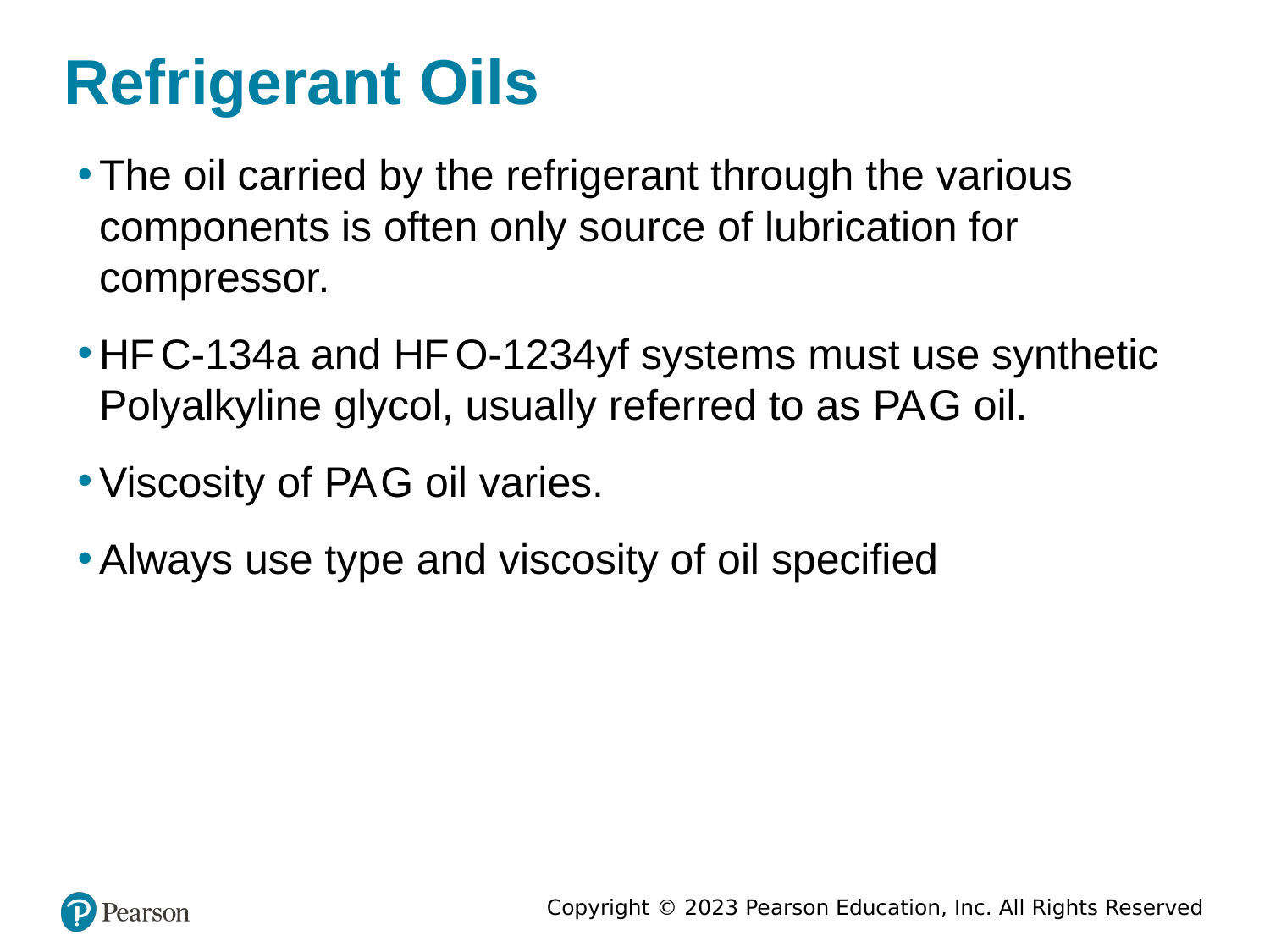

# Refrigerant Oils
The oil carried by the refrigerant through the various components is often only source of lubrication for compressor.
H F C-134a and H F O-1234yf systems must use synthetic Polyalkyline glycol, usually referred to as P A G oil.
Viscosity of P A G oil varies.
Always use type and viscosity of oil specified